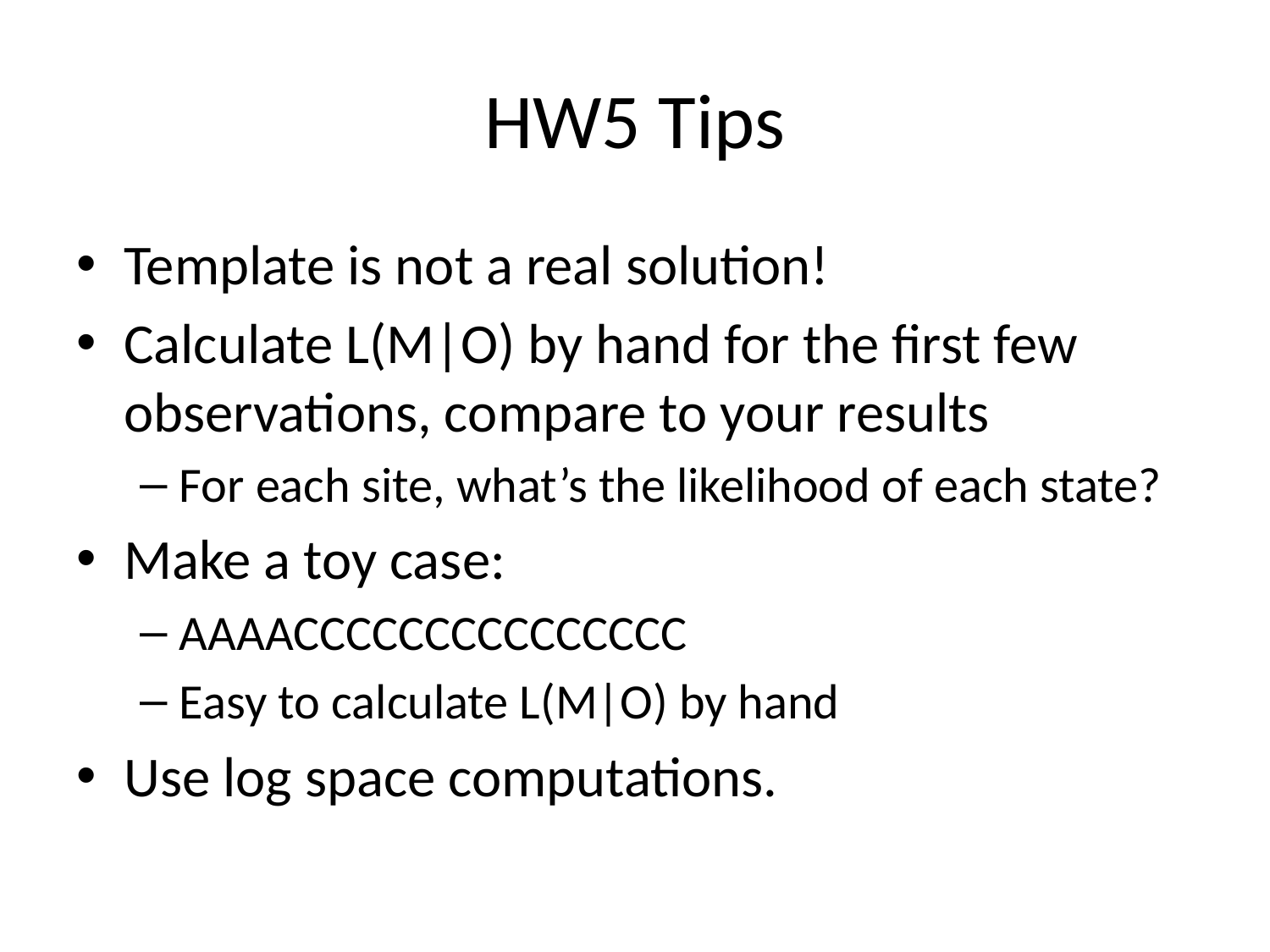

# HW5 Tips
Template is not a real solution!
Calculate L(M|O) by hand for the first few observations, compare to your results
For each site, what’s the likelihood of each state?
Make a toy case:
AAAACCCCCCCCCCCCCCC
Easy to calculate L(M|O) by hand
Use log space computations.